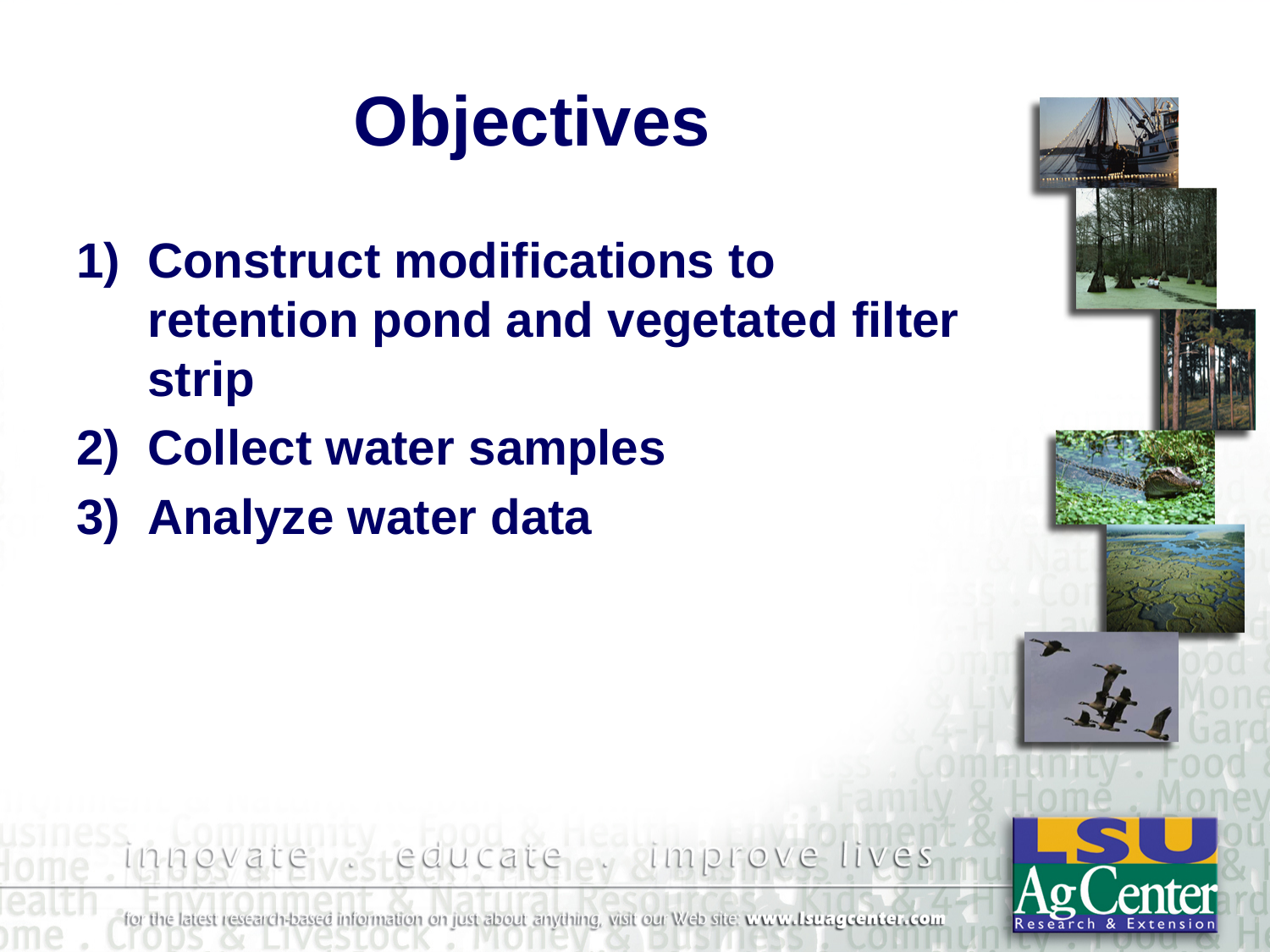

# Objectives
Construct modifications to retention pond and vegetated filter strip
Collect water samples
Analyze water data